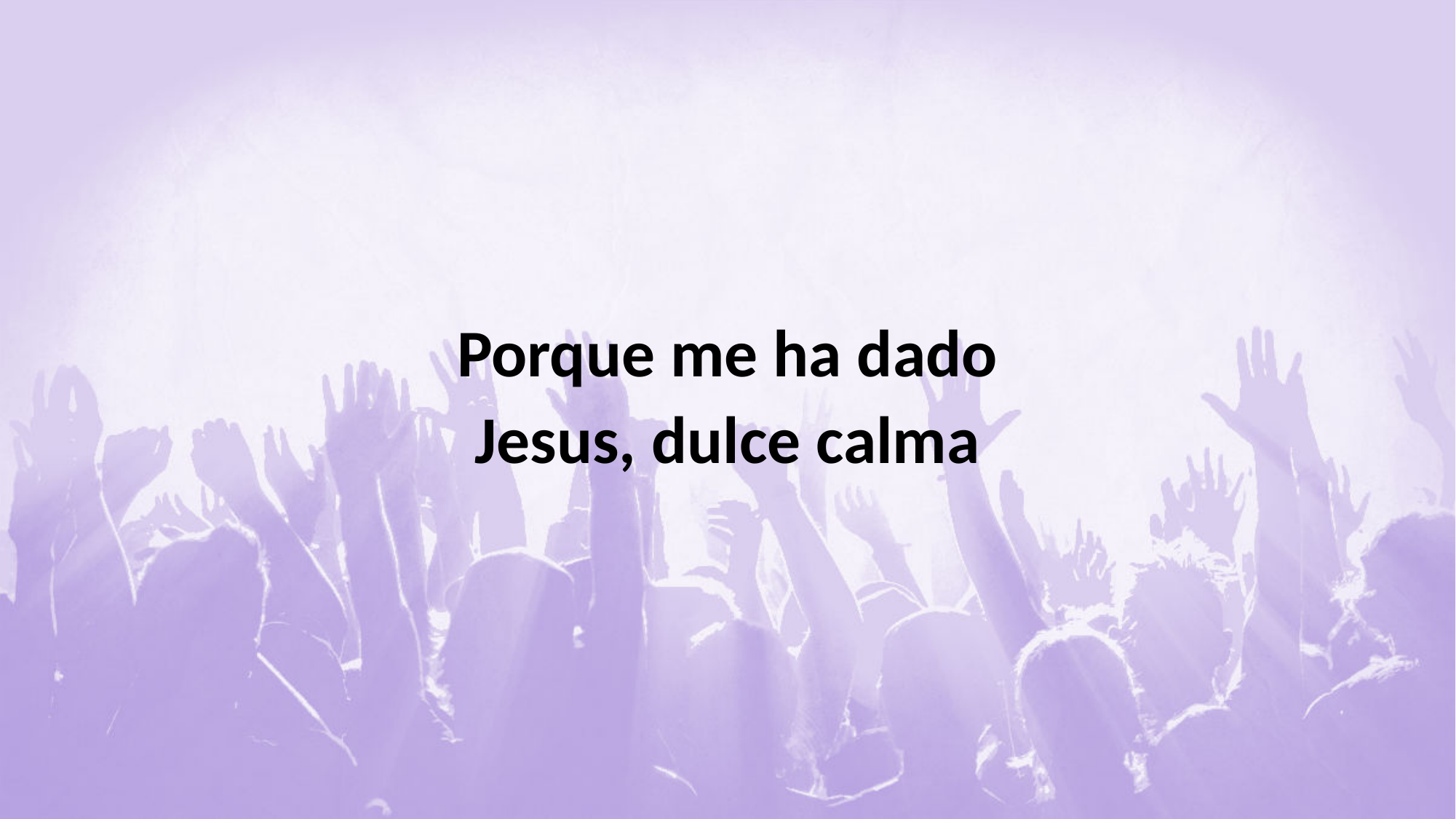

#

Porque me ha dado
Jesus, dulce calma